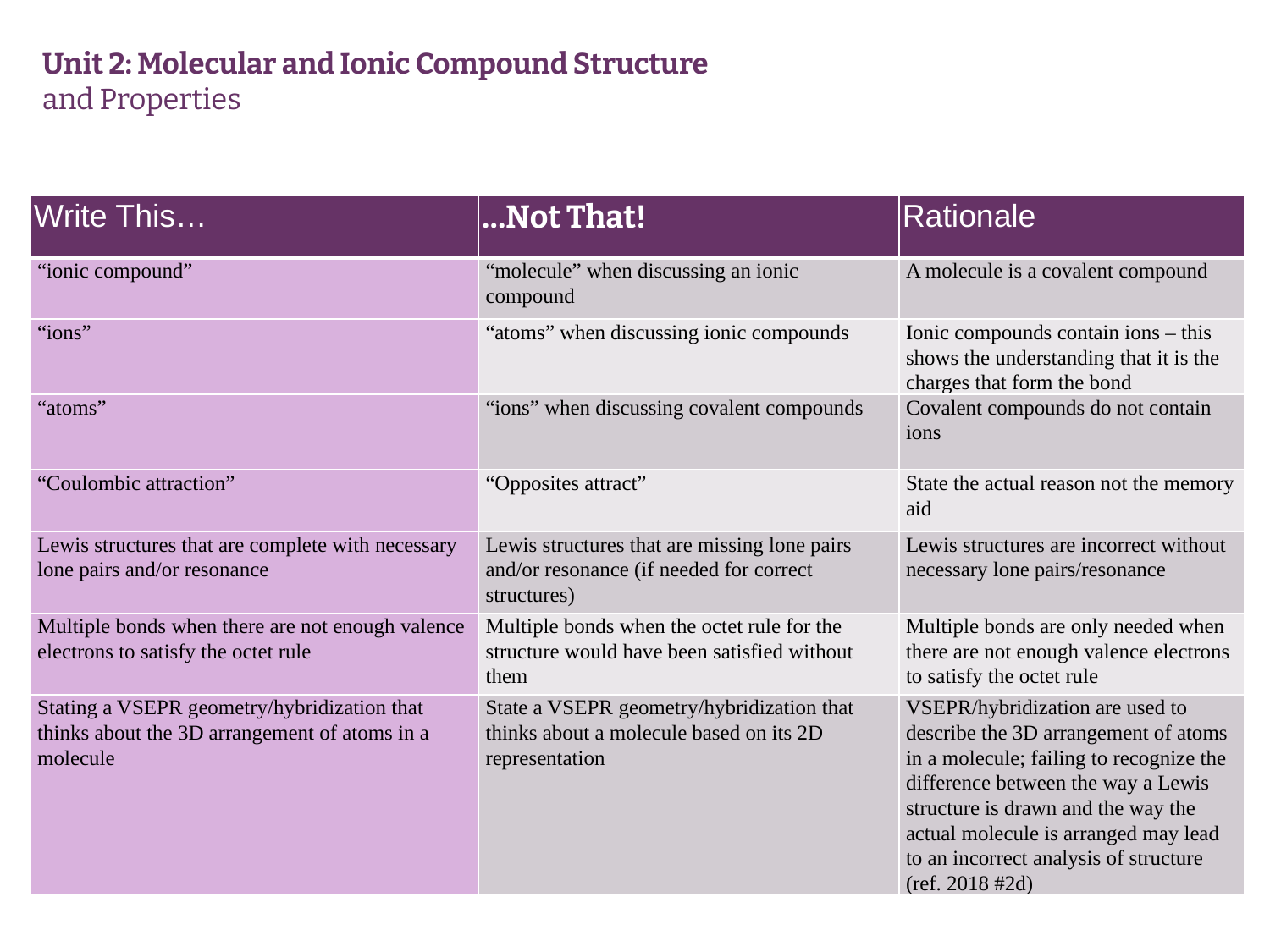

# Unit 2: Molecular and Ionic Compound Structure and Properties
| Write This… | …Not That! | Rationale |
| --- | --- | --- |
| “ionic compound” | “molecule” when discussing an ionic compound | A molecule is a covalent compound |
| “ions” | “atoms” when discussing ionic compounds | Ionic compounds contain ions – this shows the understanding that it is the charges that form the bond |
| “atoms” | “ions” when discussing covalent compounds | Covalent compounds do not contain ions |
| “Coulombic attraction” | “Opposites attract” | State the actual reason not the memory aid |
| Lewis structures that are complete with necessary lone pairs and/or resonance | Lewis structures that are missing lone pairs and/or resonance (if needed for correct structures) | Lewis structures are incorrect without necessary lone pairs/resonance |
| Multiple bonds when there are not enough valence electrons to satisfy the octet rule | Multiple bonds when the octet rule for the structure would have been satisfied without them | Multiple bonds are only needed when there are not enough valence electrons to satisfy the octet rule |
| Stating a VSEPR geometry/hybridization that thinks about the 3D arrangement of atoms in a molecule | State a VSEPR geometry/hybridization that thinks about a molecule based on its 2D representation | VSEPR/hybridization are used to describe the 3D arrangement of atoms in a molecule; failing to recognize the difference between the way a Lewis structure is drawn and the way the actual molecule is arranged may lead to an incorrect analysis of structure (ref. 2018 #2d) |